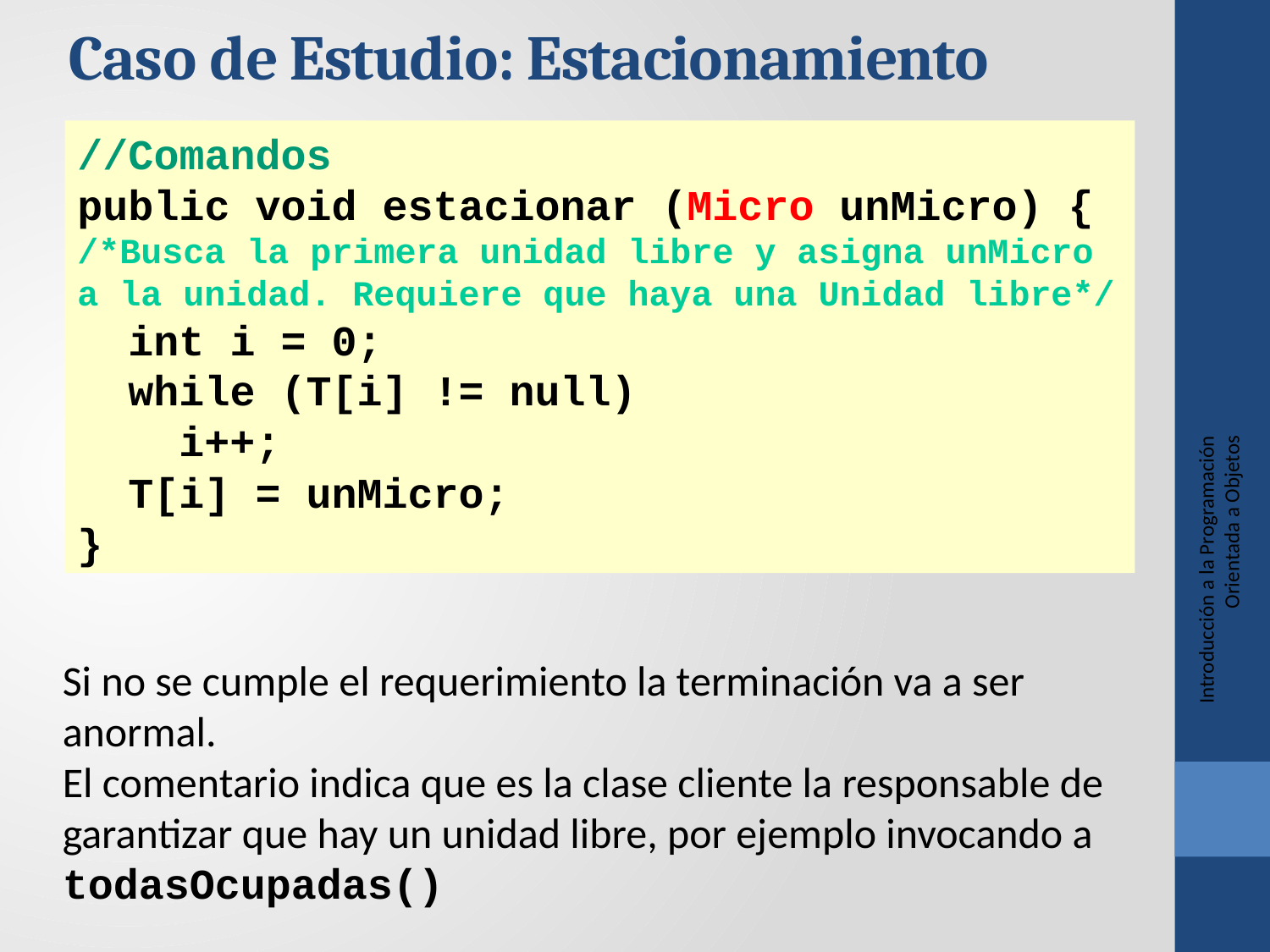

Caso de Estudio: Estacionamiento
//Comandos
public void estacionar (Micro unMicro) {
/*Busca la primera unidad libre y asigna unMicro a la unidad. Requiere que haya una Unidad libre*/
  int i = 0;
  while (T[i] != null)
    i++;
  T[i] = unMicro;
}
Introducción a la Programación Orientada a Objetos
Si no se cumple el requerimiento la terminación va a ser anormal.
El comentario indica que es la clase cliente la responsable de garantizar que hay un unidad libre, por ejemplo invocando a todasOcupadas()